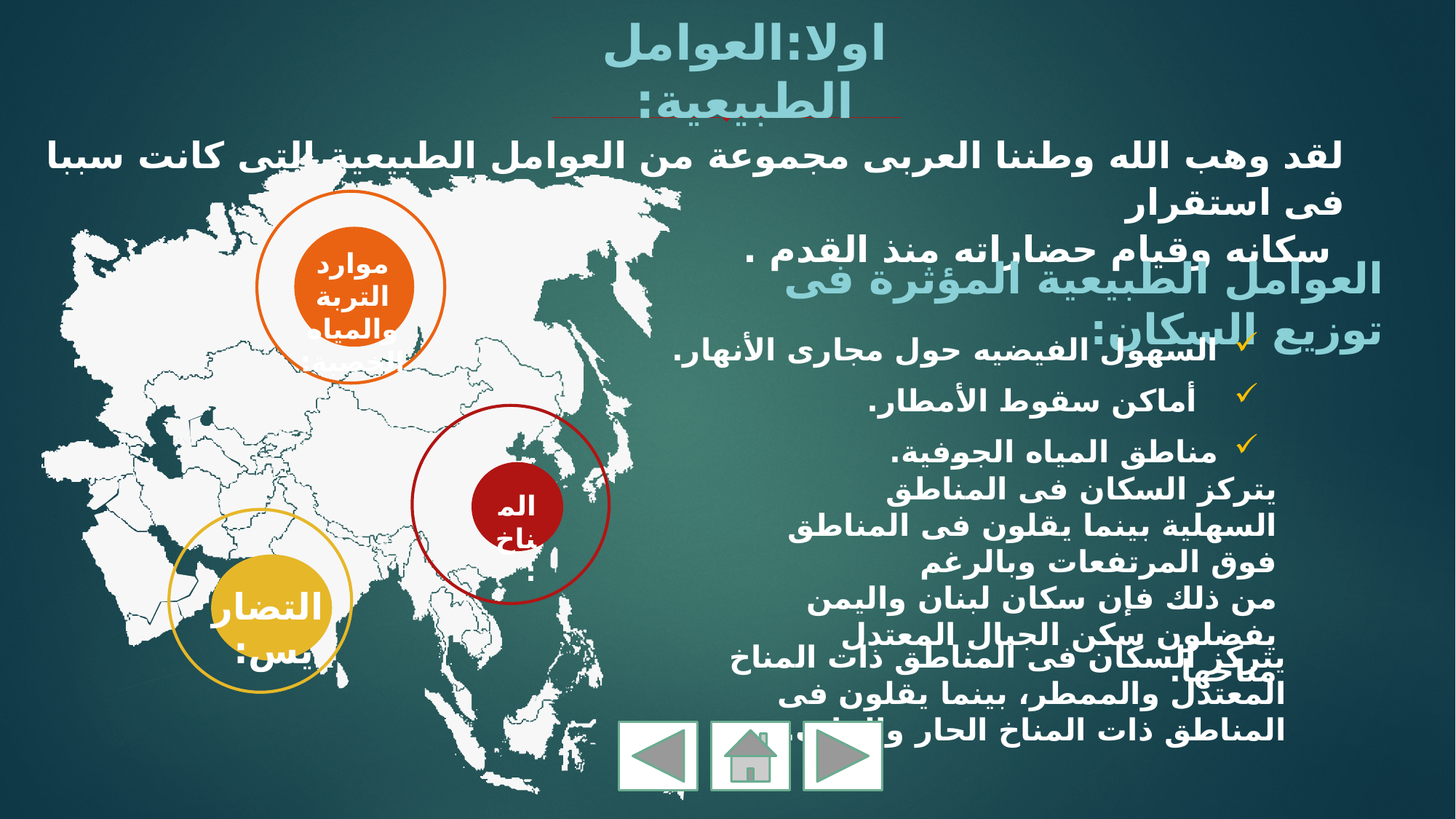

اولا:العوامل الطبيعية:
# لقد وهب الله وطننا العربى مجموعة من العوامل الطبيعية التى كانت سببا فى استقرار سكانه وقيام حضاراته منذ القدم .

موارد التربة والمياه الخصبة:
العوامل الطبيعية المؤثرة فى توزيع السكان:

السهول الفيضيه حول مجارى الأنهار.
  أماكن سقوط الأمطار.
مناطق المياه الجوفية.

يتركز السكان فى المناطق السهلية بينما يقلون فى المناطق فوق المرتفعات وبالرغم
من ذلك فإن سكان لبنان واليمن يفضلون سكن الجبال المعتدل مناخها.
المناخ :

التضاريس:
يتركز السكان فى المناطق ذات المناخ المعتدل والممطر، بينما يقلون فى المناطق ذات المناخ الحار والجاف.